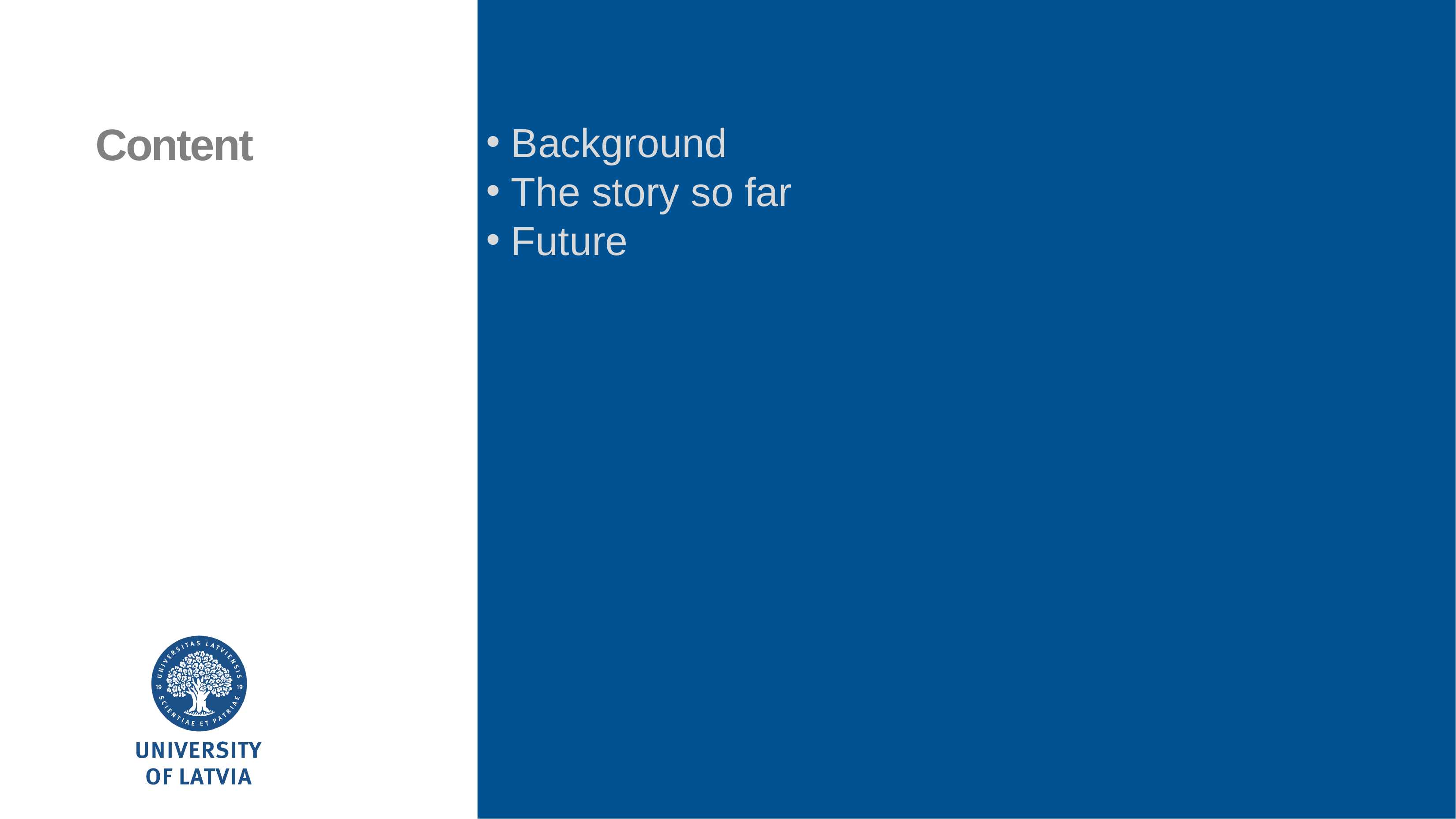

Background
The story so far
Future

Content